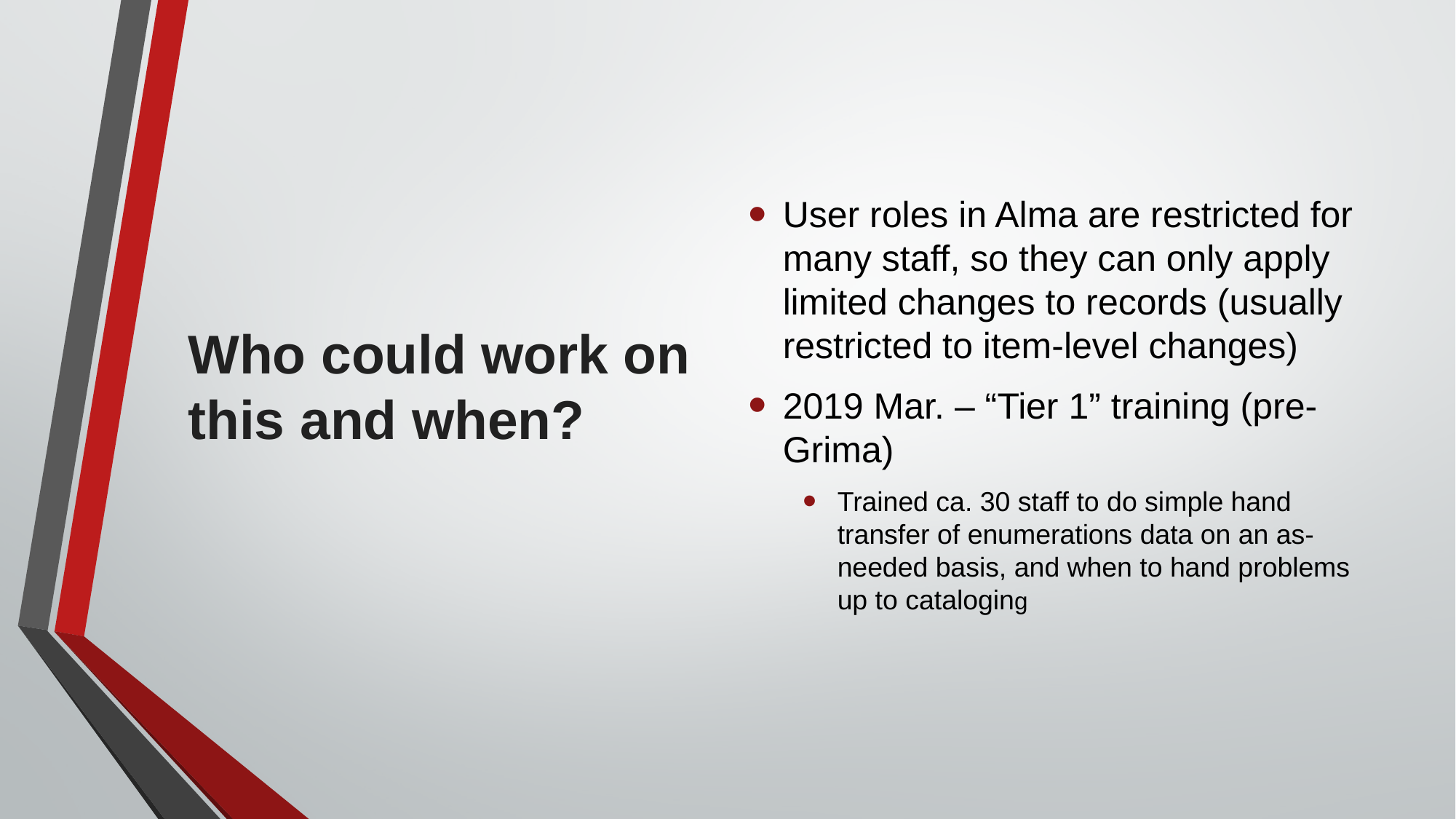

User roles in Alma are restricted for many staff, so they can only apply limited changes to records (usually restricted to item-level changes)
2019 Mar. – “Tier 1” training (pre-Grima)
Trained ca. 30 staff to do simple hand transfer of enumerations data on an as-needed basis, and when to hand problems up to cataloging

Who could work on this and when?